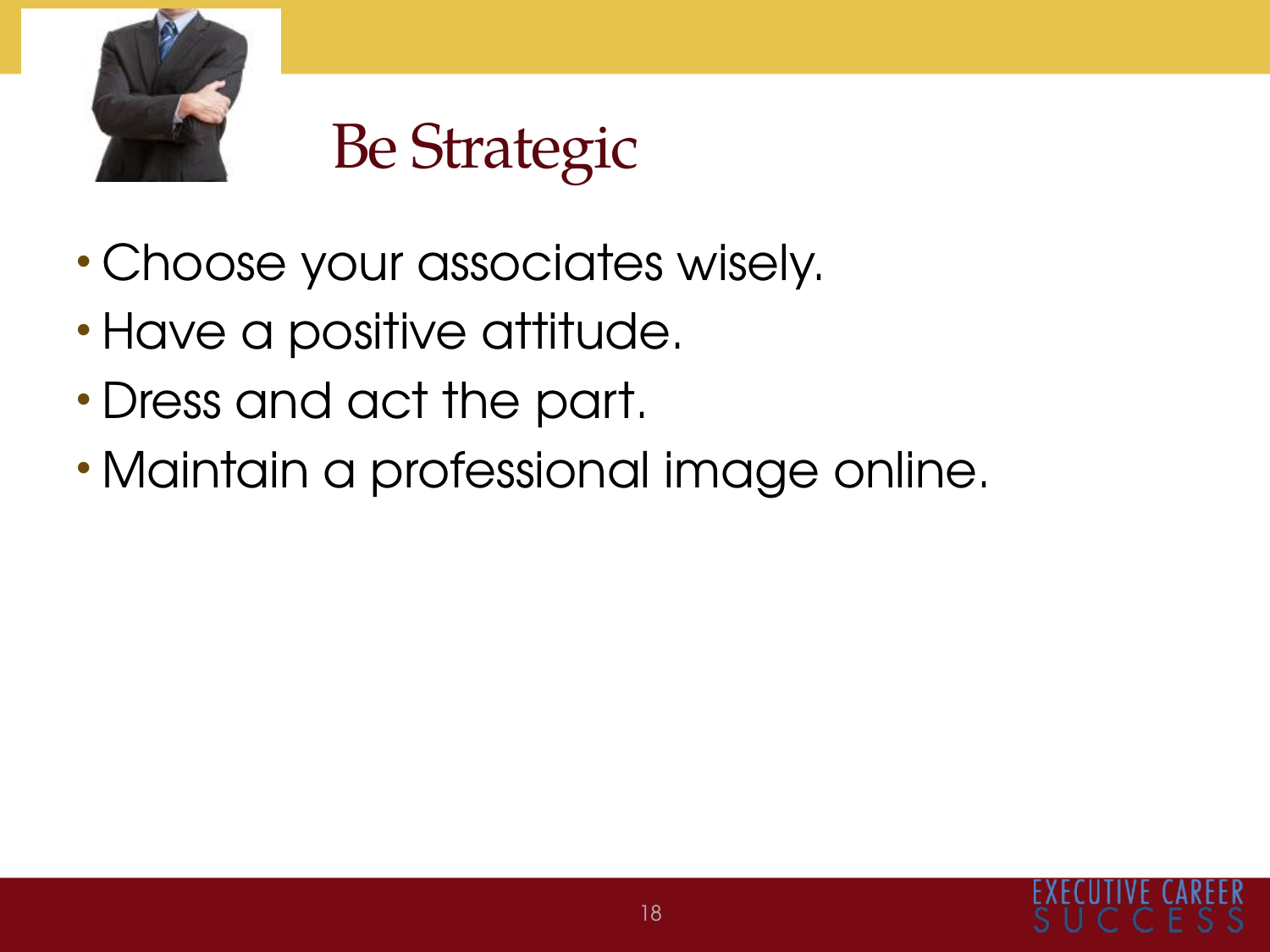

# Be Strategic
Choose your associates wisely.
Have a positive attitude.
Dress and act the part.
Maintain a professional image online.

18